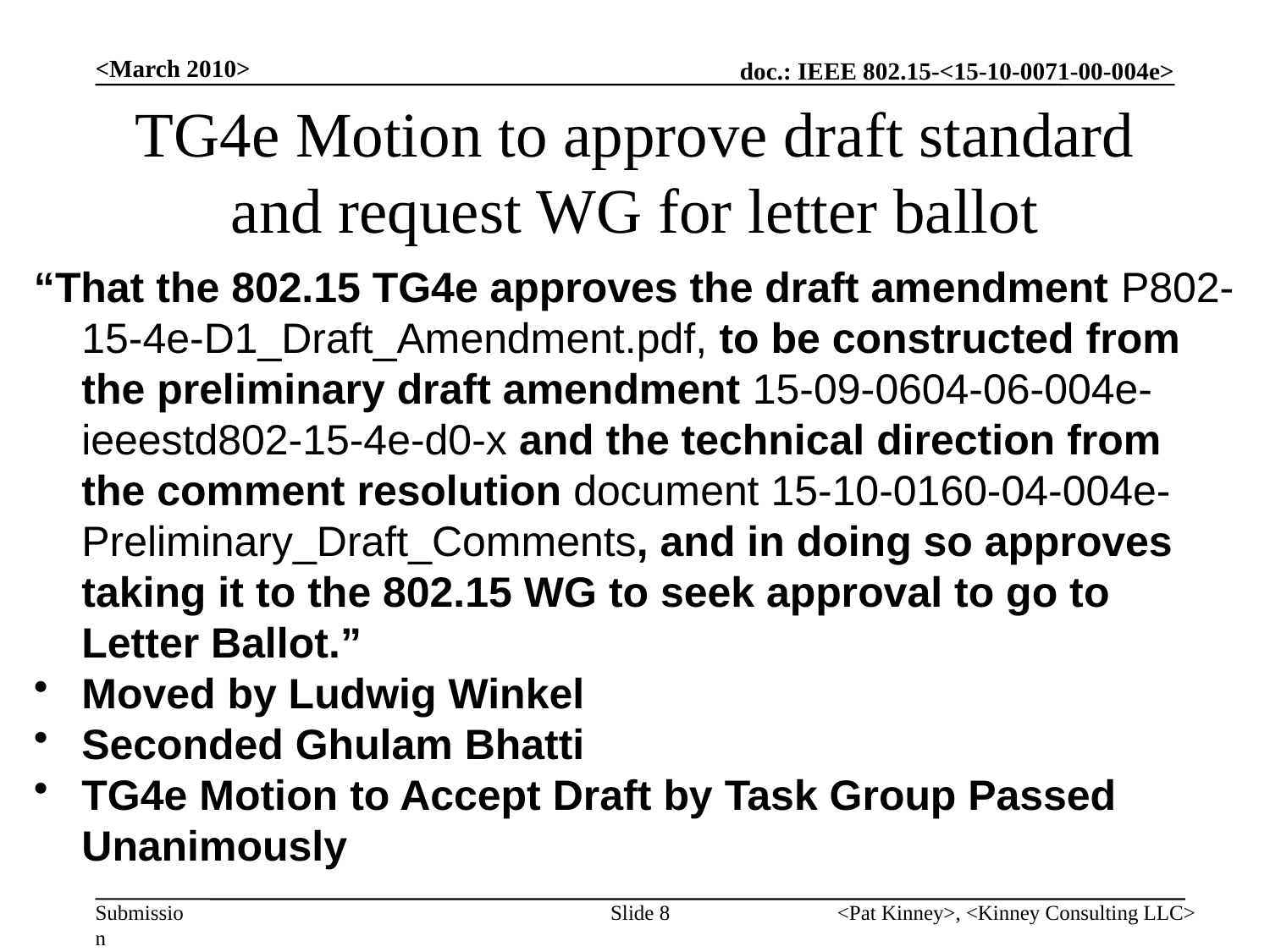

<March 2010>
# TG4e Motion to approve draft standard and request WG for letter ballot
“That the 802.15 TG4e approves the draft amendment P802-15-4e-D1_Draft_Amendment.pdf, to be constructed from the preliminary draft amendment 15-09-0604-06-004e-ieeestd802-15-4e-d0-x and the technical direction from the comment resolution document 15-10-0160-04-004e-Preliminary_Draft_Comments, and in doing so approves taking it to the 802.15 WG to seek approval to go to Letter Ballot.”
Moved by Ludwig Winkel
Seconded Ghulam Bhatti
TG4e Motion to Accept Draft by Task Group Passed Unanimously
Slide 8
<Pat Kinney>, <Kinney Consulting LLC>